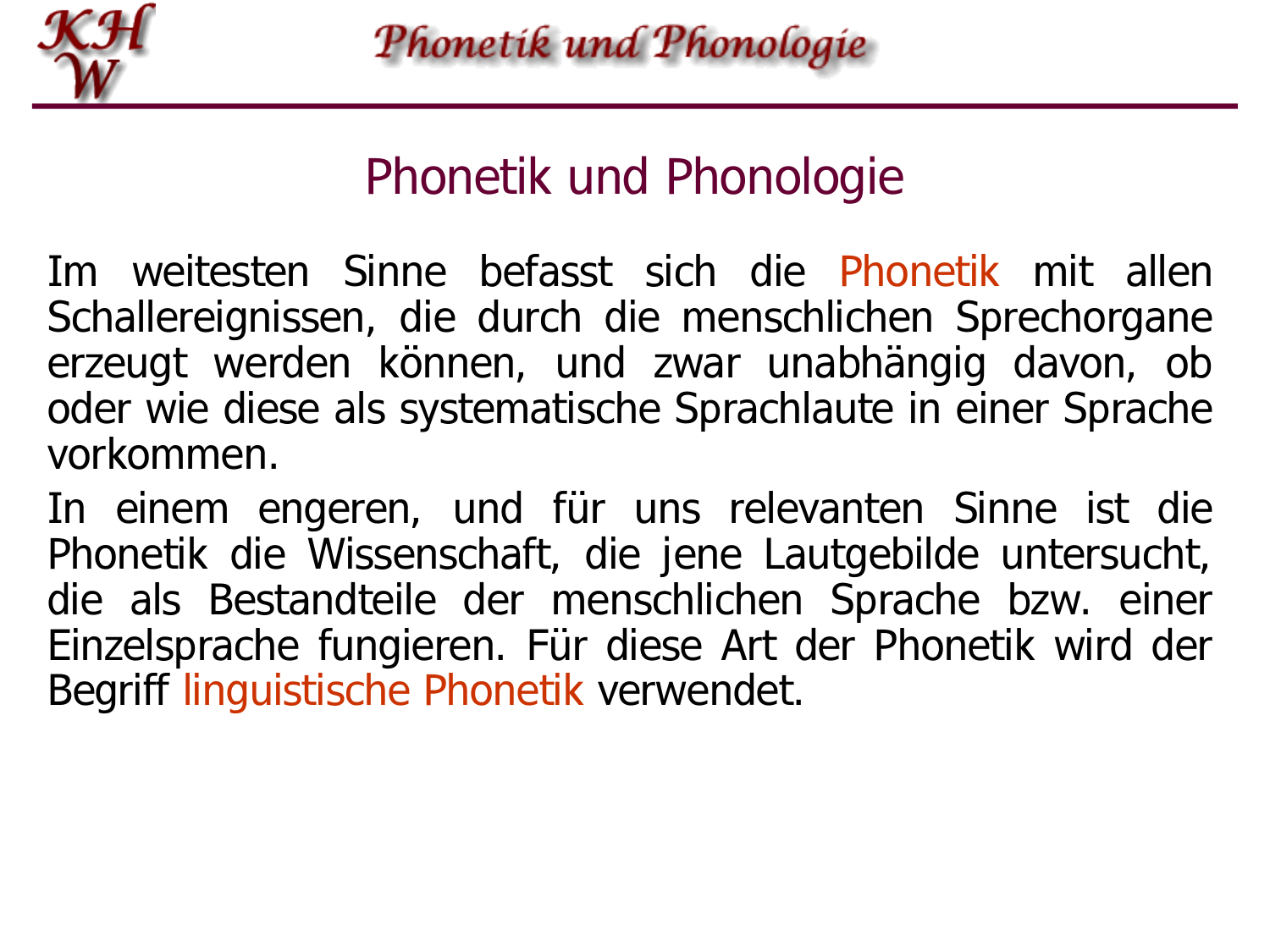

# Phonetik und Phonologie
Im weitesten Sinne befasst sich die Phonetik mit allen Schallereignissen, die durch die menschlichen Sprechorgane erzeugt werden können, und zwar unabhängig davon, ob oder wie diese als systematische Sprachlaute in einer Sprache vorkommen.
In einem engeren, und für uns relevanten Sinne ist die Phonetik die Wissenschaft, die jene Lautgebilde untersucht, die als Bestandteile der menschlichen Sprache bzw. einer Einzelsprache fungieren. Für diese Art der Phonetik wird der Begriff linguistische Phonetik verwendet.